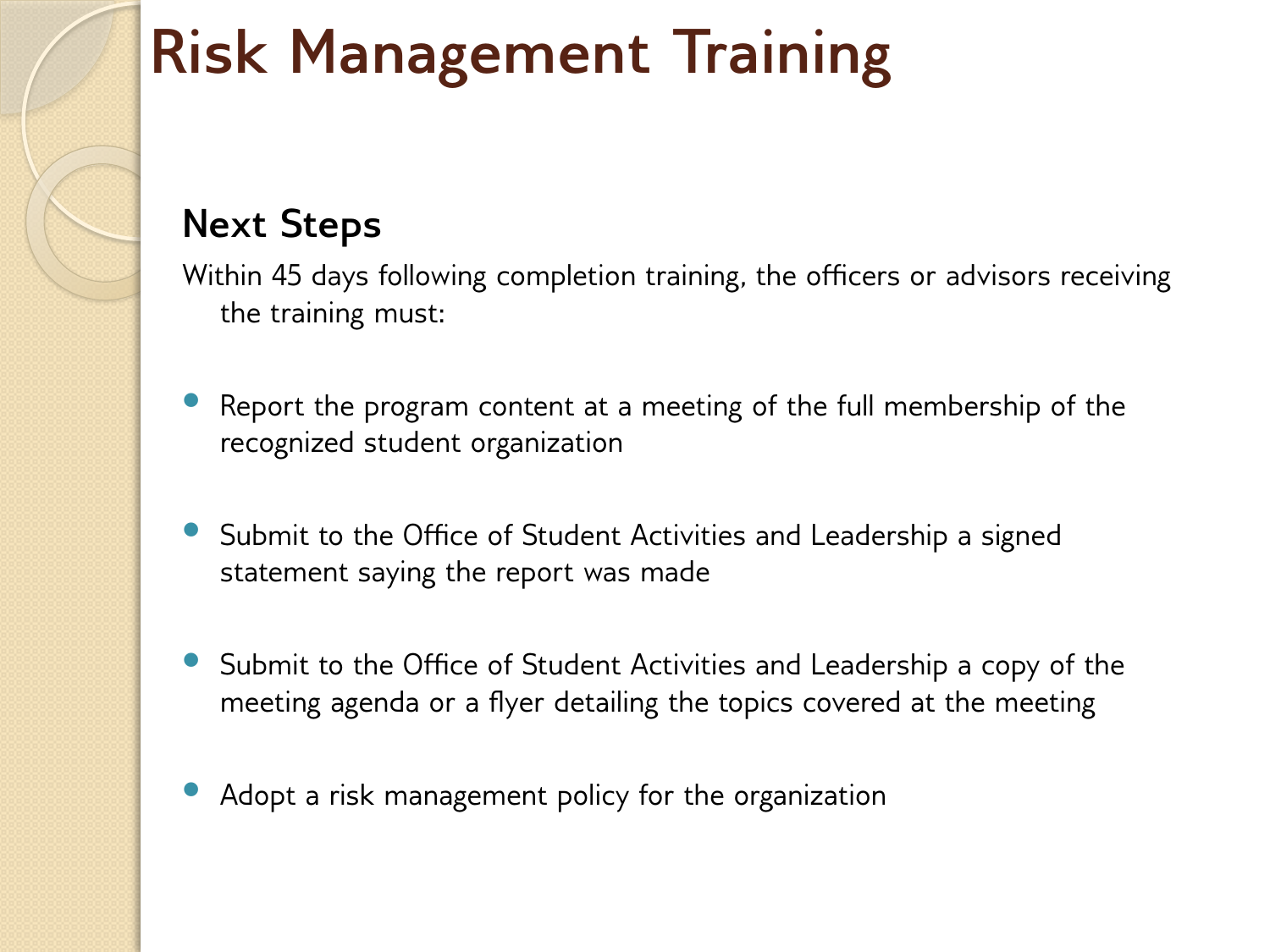

# Risk Management Training
Next Steps
Within 45 days following completion training, the officers or advisors receiving the training must:

Report the program content at a meeting of the full membership of the recognized student organization

Submit to the Office of Student Activities and Leadership a signed statement saying the report was made

Submit to the Office of Student Activities and Leadership a copy of the meeting agenda or a flyer detailing the topics covered at the meeting

Adopt a risk management policy for the organization